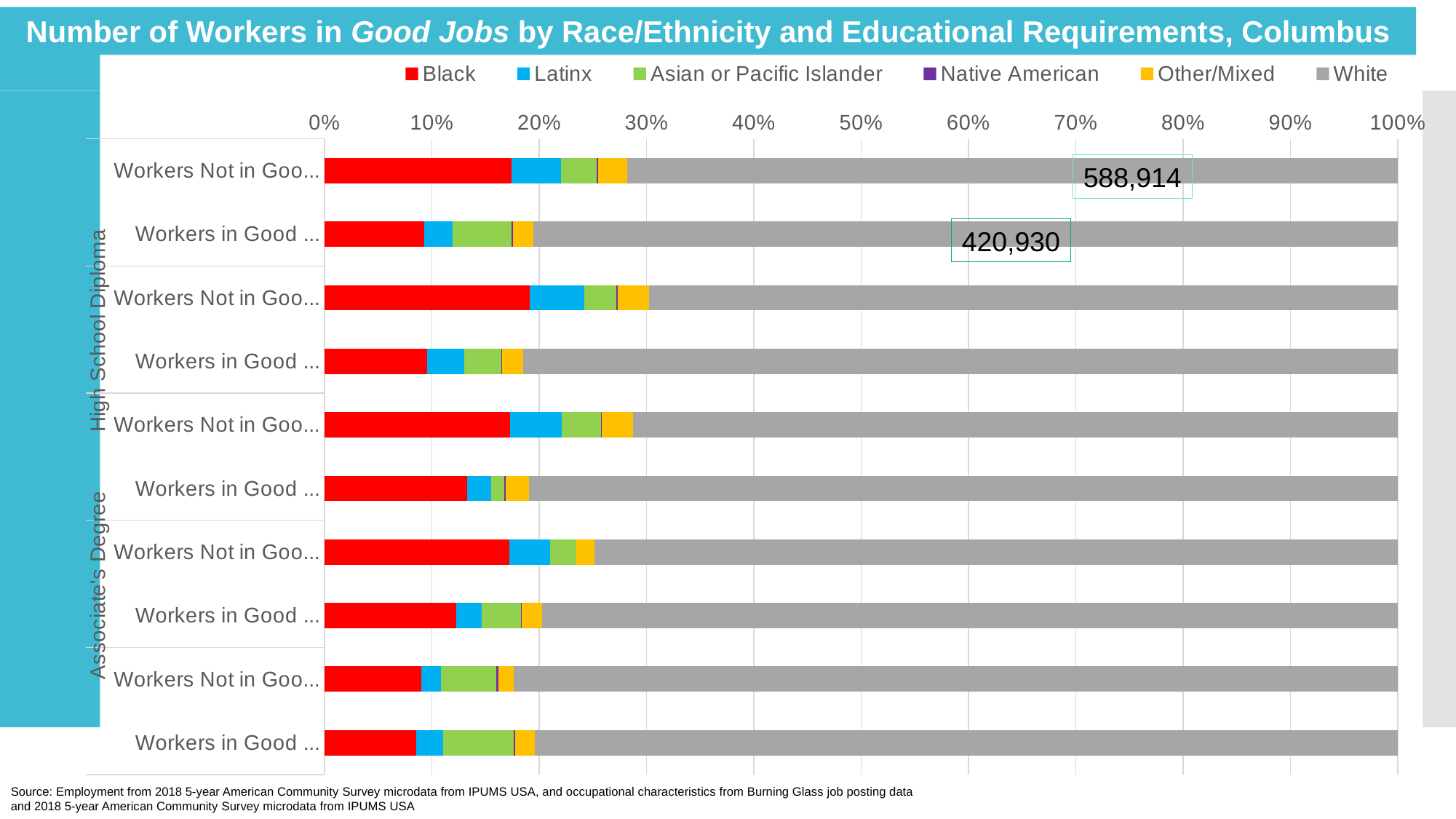

Number of Workers in Good Jobs by Race/Ethnicity and Educational Requirements, Columbus metropolitan area, 2018

### Chart

| Category | Black | Latinx | Asian or Pacific Islander | Native American | Other/Mixed | White |
|---|---|---|---|---|---|---|
| Workers Not in Good Jobs | 0.1741069154409642 | 0.045984642919000056 | 0.03348196850473923 | 0.0012616443147895958 | 0.026859609382694247 | 0.7183052194378127 |
| Workers in Good Jobs | 0.09302734421400233 | 0.026182500653315278 | 0.05534887035849191 | 0.0010310502933979521 | 0.01874896063478488 | 0.8056612738460076 |
| Workers Not in Good Jobs | 0.1909731526611963 | 0.05122262698832294 | 0.02964529453372635 | 0.0012336111976167887 | 0.0292880059676847 | 0.6976373086514529 |
| Workers in Good Jobs | 0.0953957525645864 | 0.03482348097574364 | 0.03430884825196418 | 0.0005832504202833911 | 0.01993344083439119 | 0.8149552269530312 |
| Workers Not in Good Jobs | 0.17298636926889716 | 0.048166047087980175 | 0.03629491945477076 | 0.0009169764560099132 | 0.028884758364312268 | 0.7127509293680298 |
| Workers in Good Jobs | 0.1327427756212468 | 0.02272651869546465 | 0.012076573438173916 | 0.0013602733817723368 | 0.021830728907468233 | 0.809263129955874 |
| Workers Not in Good Jobs | 0.17194948565693735 | 0.038554821443505895 | 0.024253575311532993 | 0.0 | 0.016893869699757463 | 0.7483482478882663 |
| Workers in Good Jobs | 0.12286826495304004 | 0.023881611468116657 | 0.03623949579831933 | 0.0005869995056846268 | 0.019185615422639645 | 0.7972380128521998 |
| Workers Not in Good Jobs | 0.09034940140930925 | 0.018469753492794967 | 0.05143491088191549 | 0.0019262185160802672 | 0.014056518664813595 | 0.8237631970350864 |
| Workers in Good Jobs | 0.08536053070866667 | 0.02509937459808681 | 0.06584212683297404 | 0.0011328537585755364 | 0.01816231128822132 | 0.8044028028134756 |
588,914
420,930
Source: Employment from 2018 5-year American Community Survey microdata from IPUMS USA, and occupational characteristics from Burning Glass job posting data and 2018 5-year American Community Survey microdata from IPUMS USA